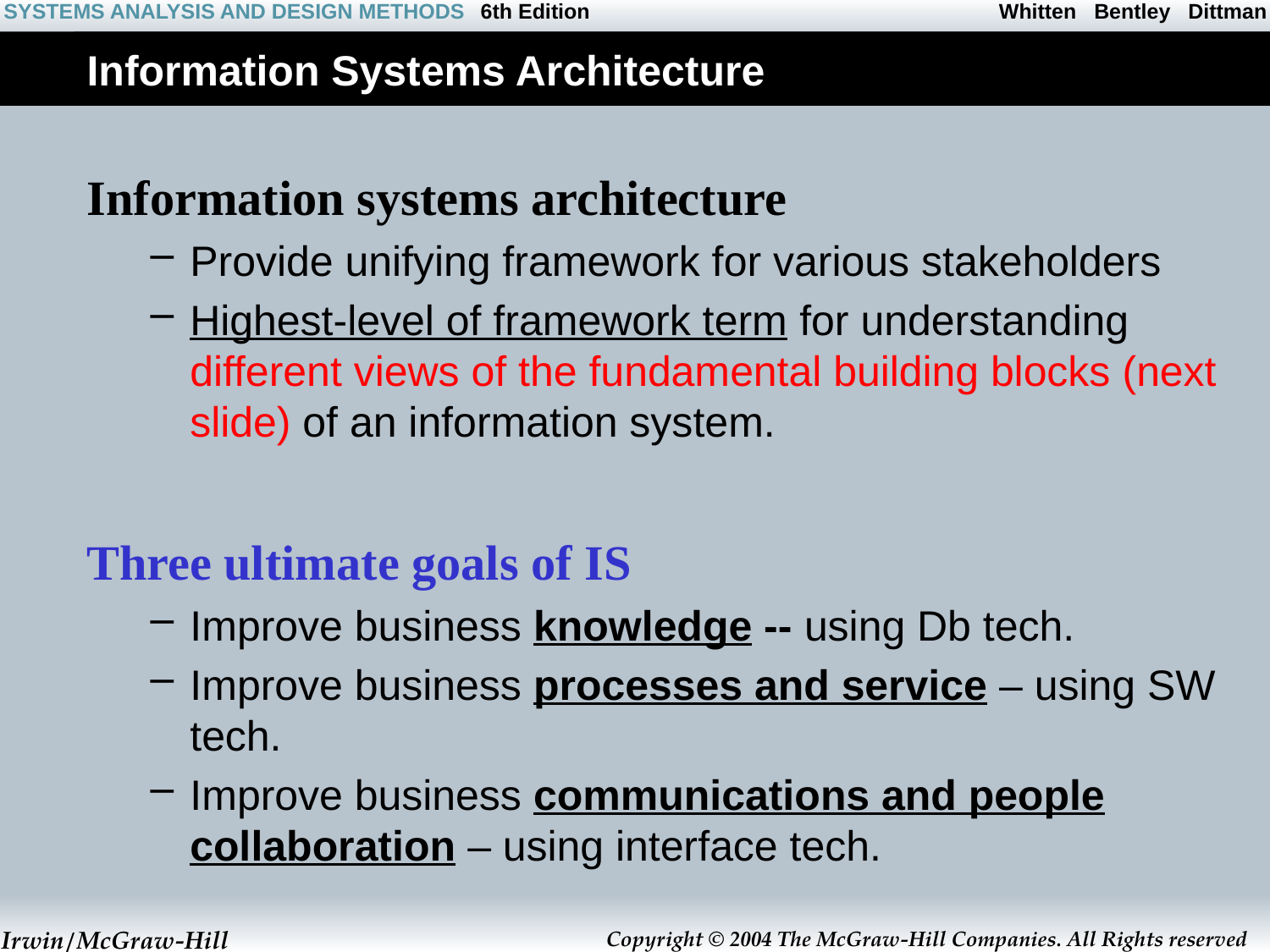

# Information Systems Architecture
Information systems architecture
Provide unifying framework for various stakeholders
Highest-level of framework term for understanding different views of the fundamental building blocks (next slide) of an information system.

Three ultimate goals of IS
Improve business knowledge -- using Db tech.
Improve business processes and service – using SW tech.
Improve business communications and people collaboration – using interface tech.